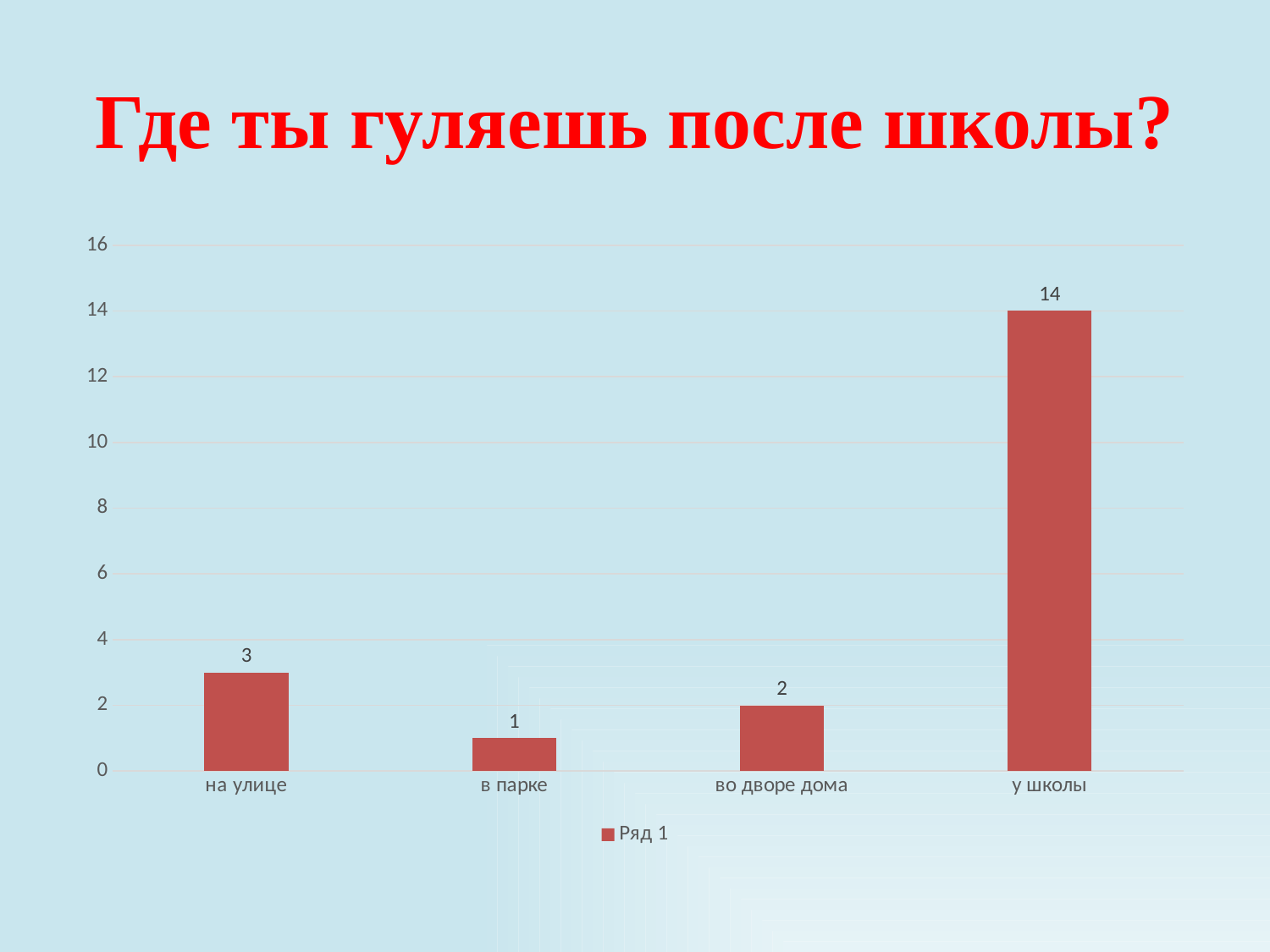

# Где ты гуляешь после школы?

### Chart

| Category | Ряд 1 |
|---|---|
| на улице | 3.0 |
| в парке | 1.0 |
| во дворе дома | 2.0 |
| у школы | 14.0 |